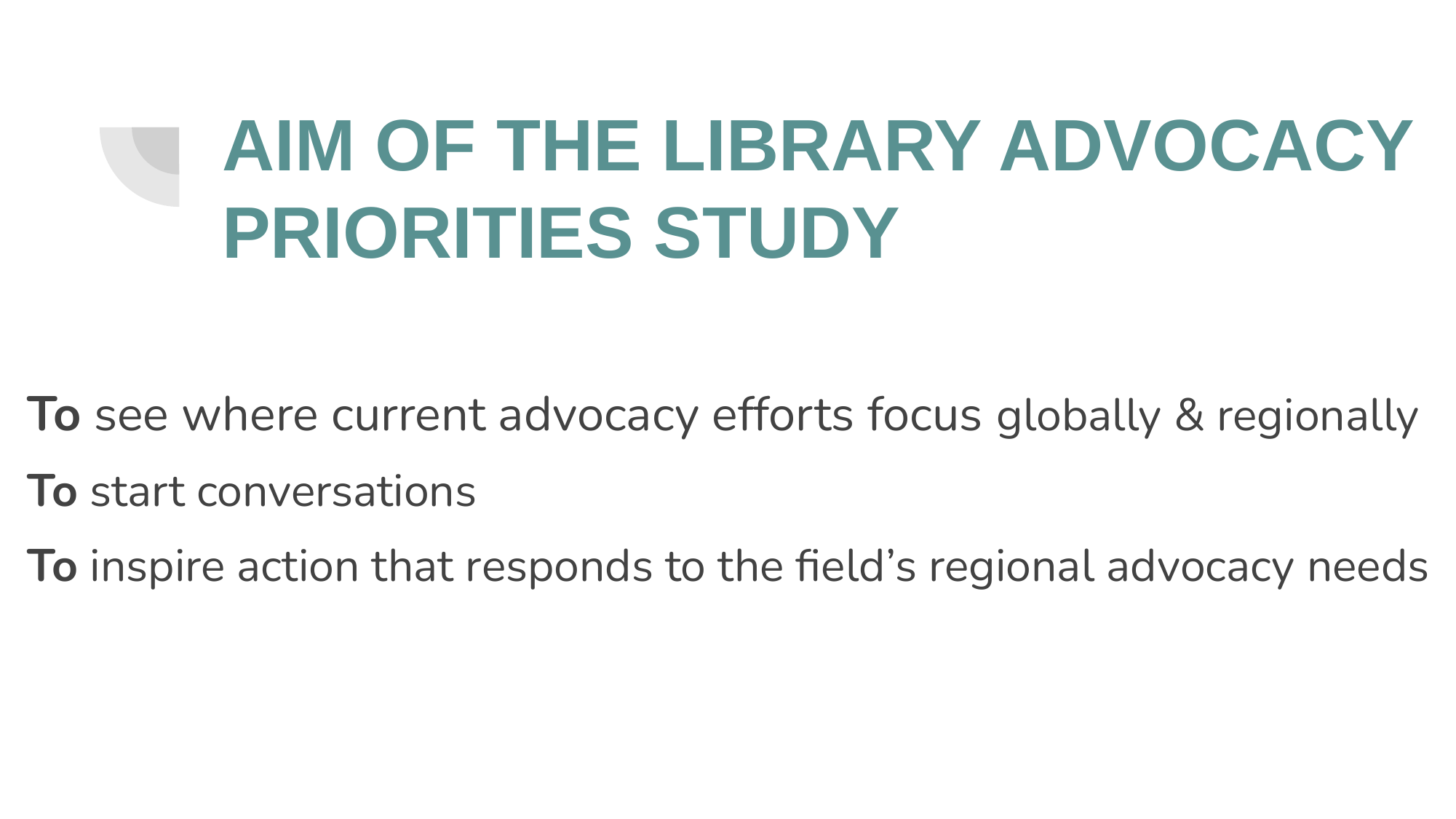

# AIM OF the Library Advocacy Priorities study
To see where current advocacy efforts focus globally & regionally
To start conversations
To inspire action that responds to the field’s regional advocacy needs